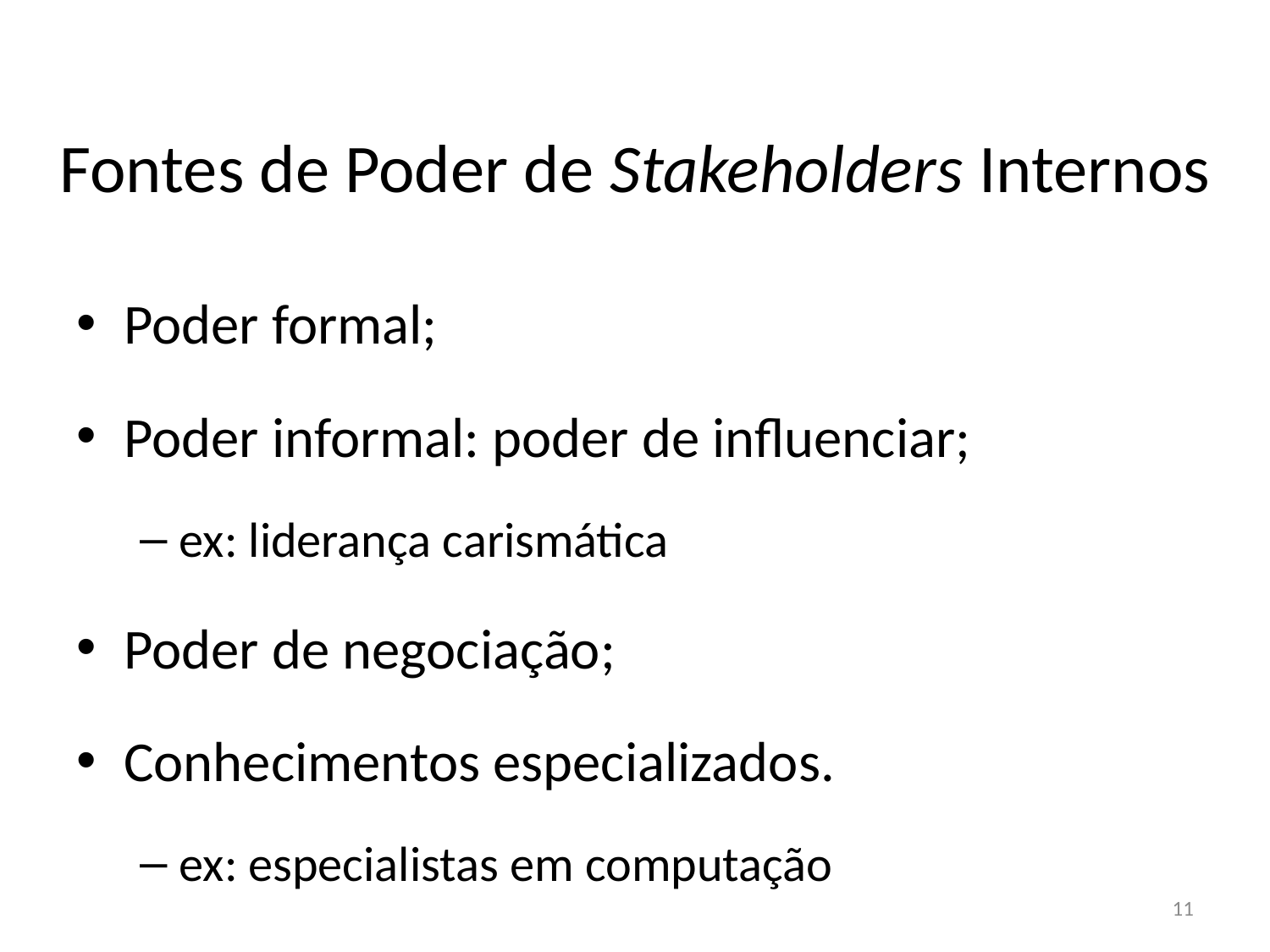

# Fontes de Poder de Stakeholders Internos
Poder formal;
Poder informal: poder de influenciar;
ex: liderança carismática
Poder de negociação;
Conhecimentos especializados.
ex: especialistas em computação

11